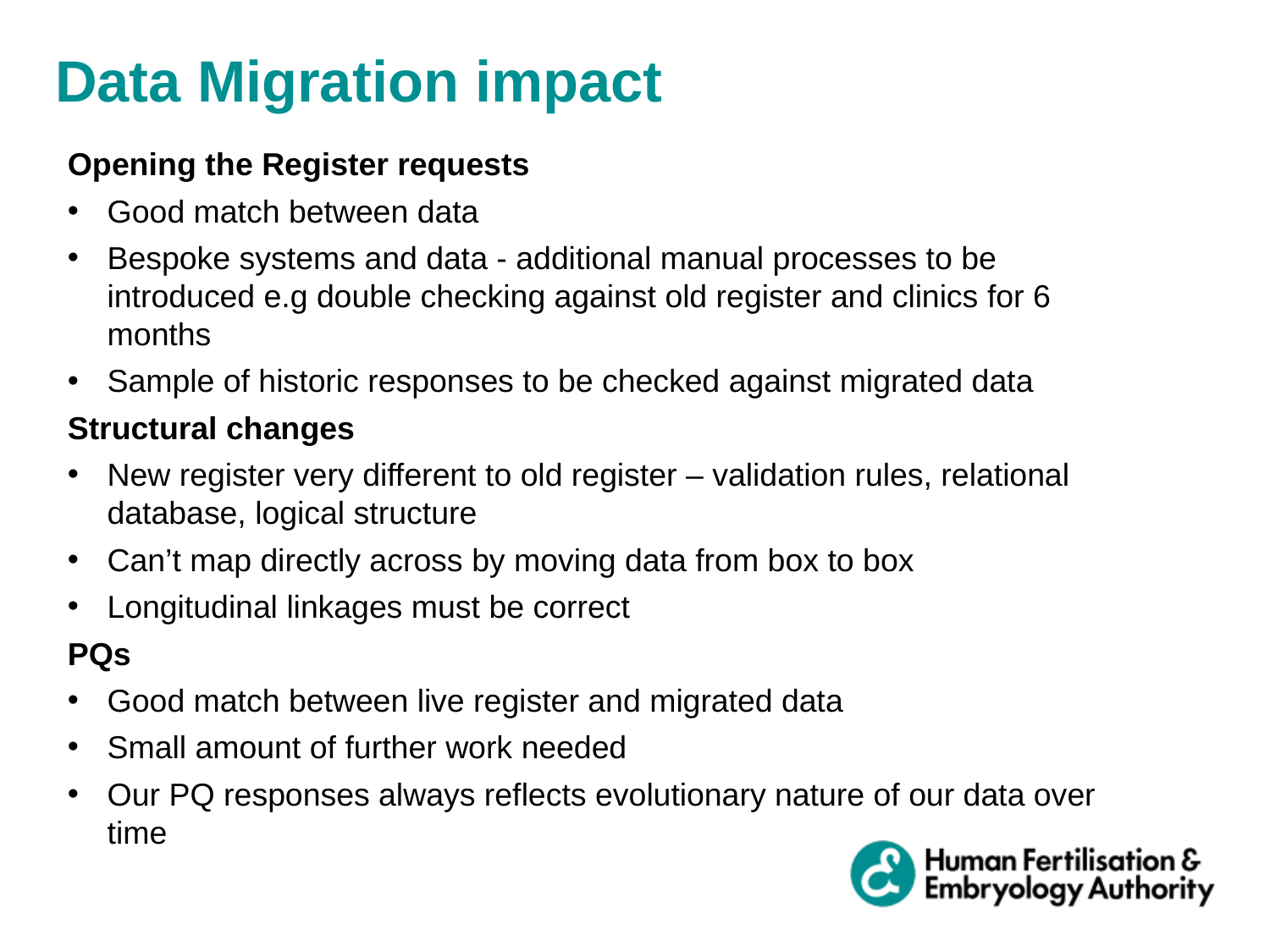

Data Migration impact
Opening the Register requests
Good match between data
Bespoke systems and data - additional manual processes to be introduced e.g double checking against old register and clinics for 6 months
Sample of historic responses to be checked against migrated data
Structural changes
New register very different to old register – validation rules, relational database, logical structure
Can’t map directly across by moving data from box to box
Longitudinal linkages must be correct
PQs
Good match between live register and migrated data
Small amount of further work needed
Our PQ responses always reflects evolutionary nature of our data over time